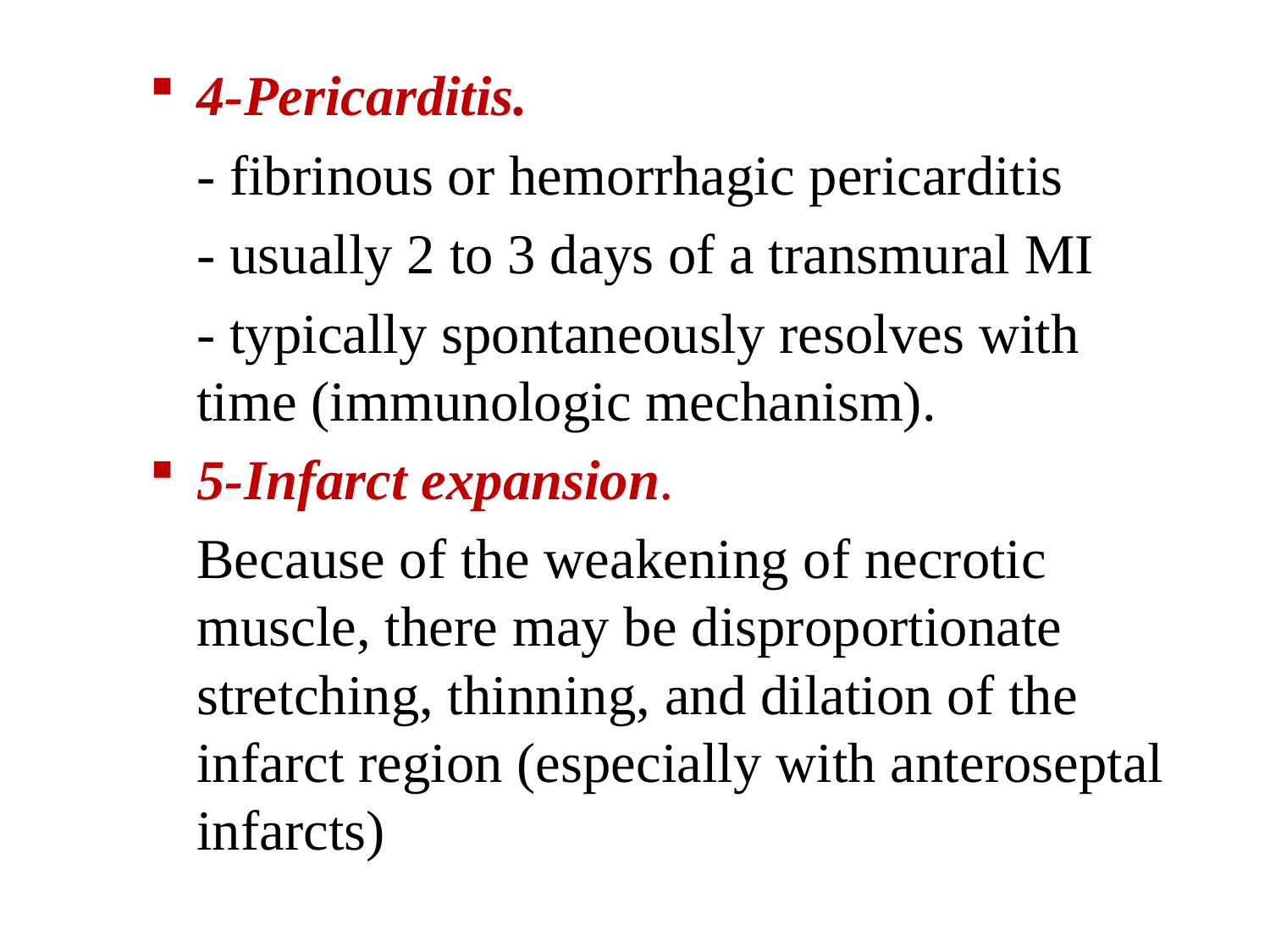

4-Pericarditis.
	- fibrinous or hemorrhagic pericarditis
	- usually 2 to 3 days of a transmural MI
	- typically spontaneously resolves with time (immunologic mechanism).
5-Infarct expansion.
	Because of the weakening of necrotic muscle, there may be disproportionate stretching, thinning, and dilation of the infarct region (especially with anteroseptal infarcts)